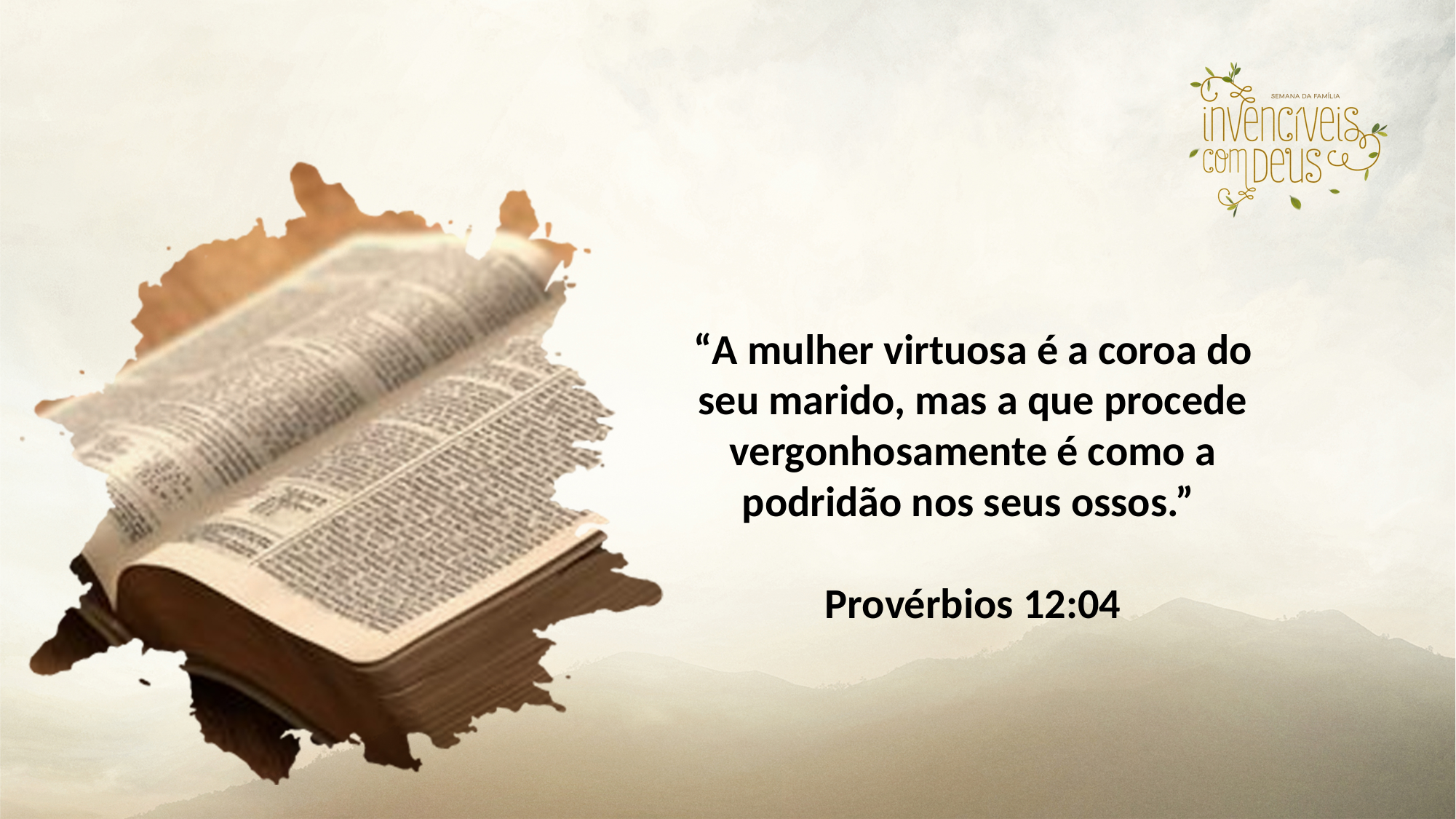

“A mulher virtuosa é a coroa do seu marido, mas a que procede vergonhosamente é como a podridão nos seus ossos.”

Provérbios 12:04